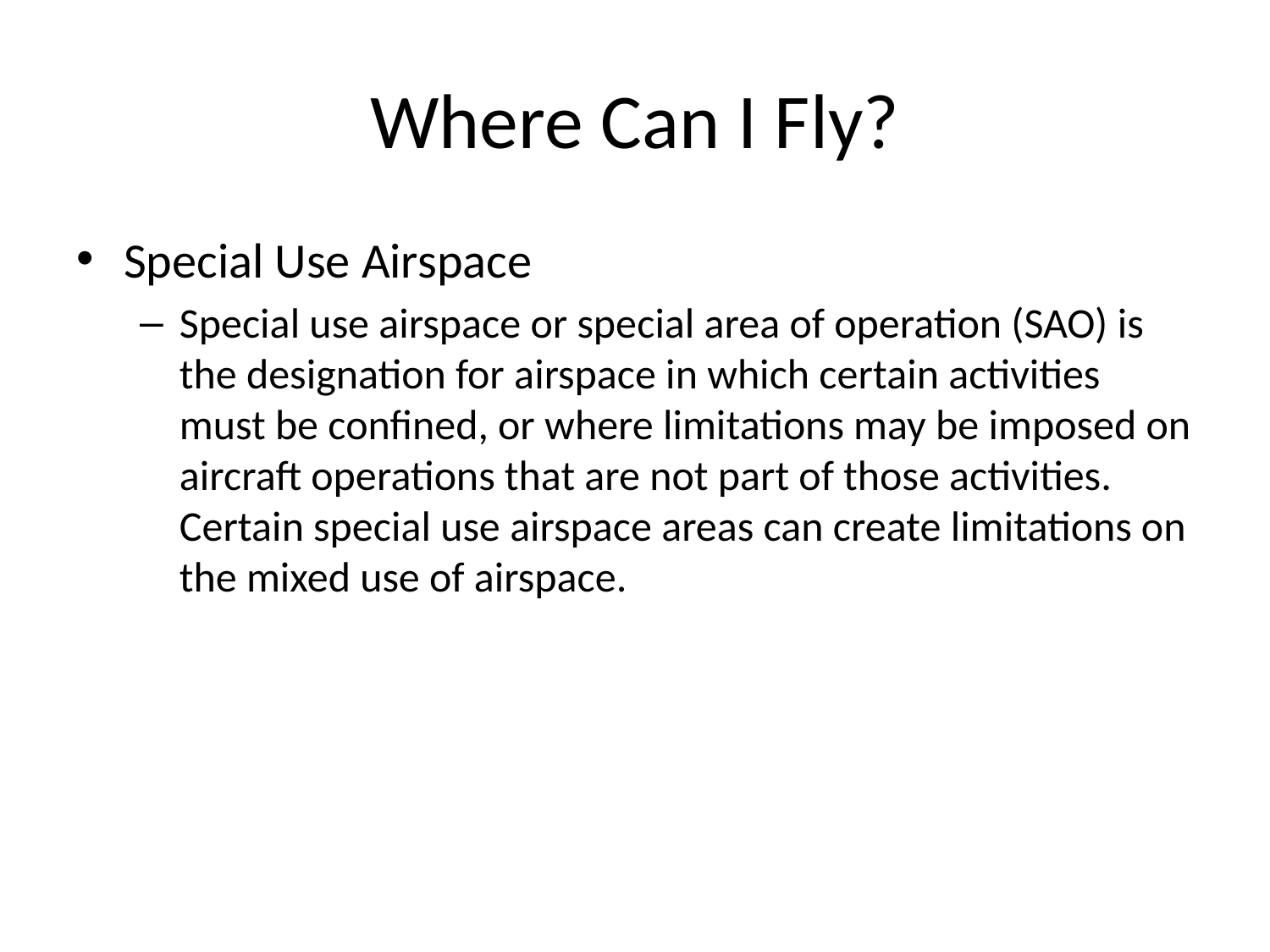

# Where Can I Fly?
Special Use Airspace
Special use airspace or special area of operation (SAO) is the designation for airspace in which certain activities must be confined, or where limitations may be imposed on aircraft operations that are not part of those activities. Certain special use airspace areas can create limitations on the mixed use of airspace.